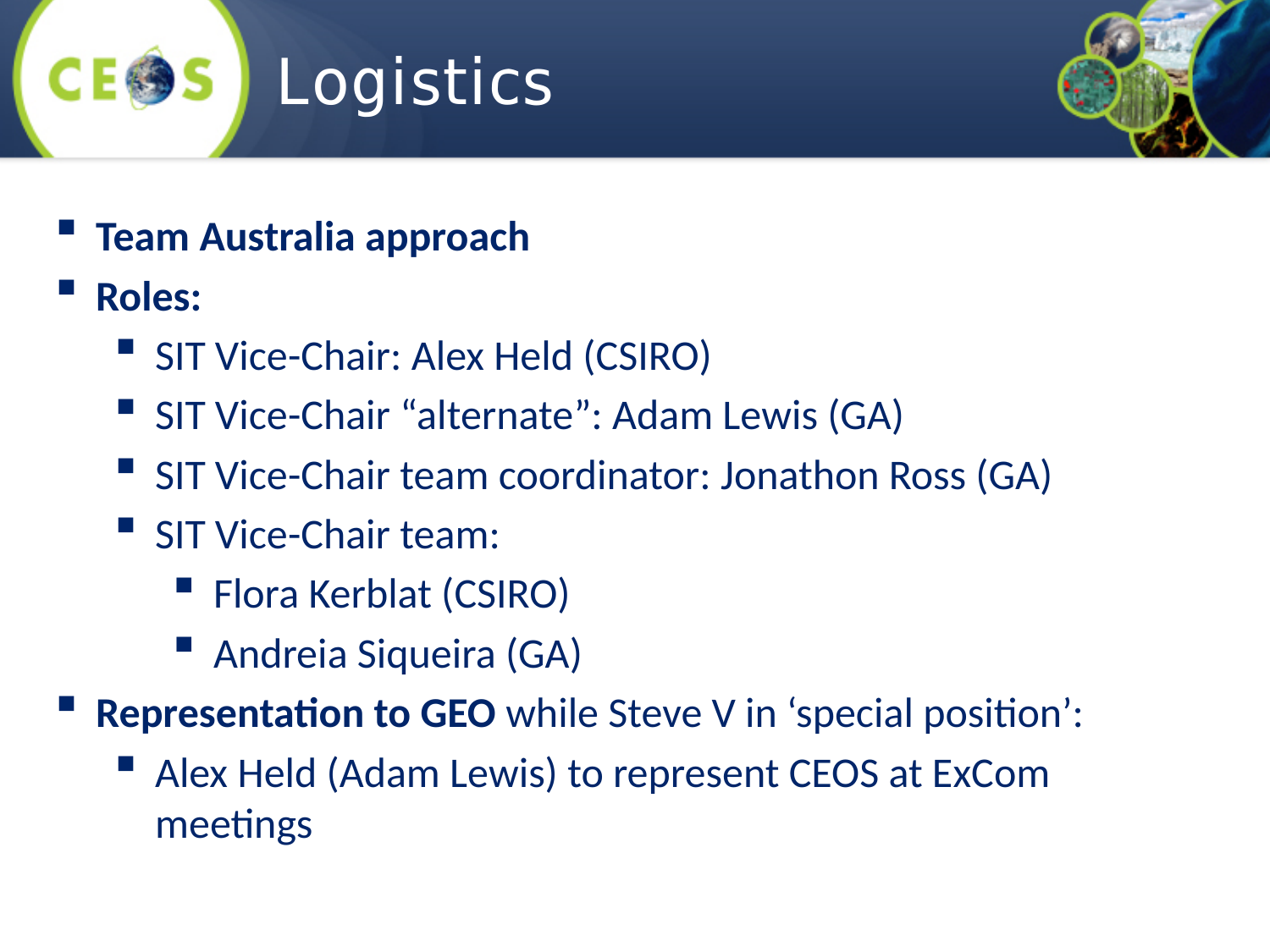

Logistics
Team Australia approach
Roles:
SIT Vice-Chair: Alex Held (CSIRO)
SIT Vice-Chair “alternate”: Adam Lewis (GA)
SIT Vice-Chair team coordinator: Jonathon Ross (GA)
SIT Vice-Chair team:
Flora Kerblat (CSIRO)
Andreia Siqueira (GA)
Representation to GEO while Steve V in ‘special position’:
Alex Held (Adam Lewis) to represent CEOS at ExCom meetings